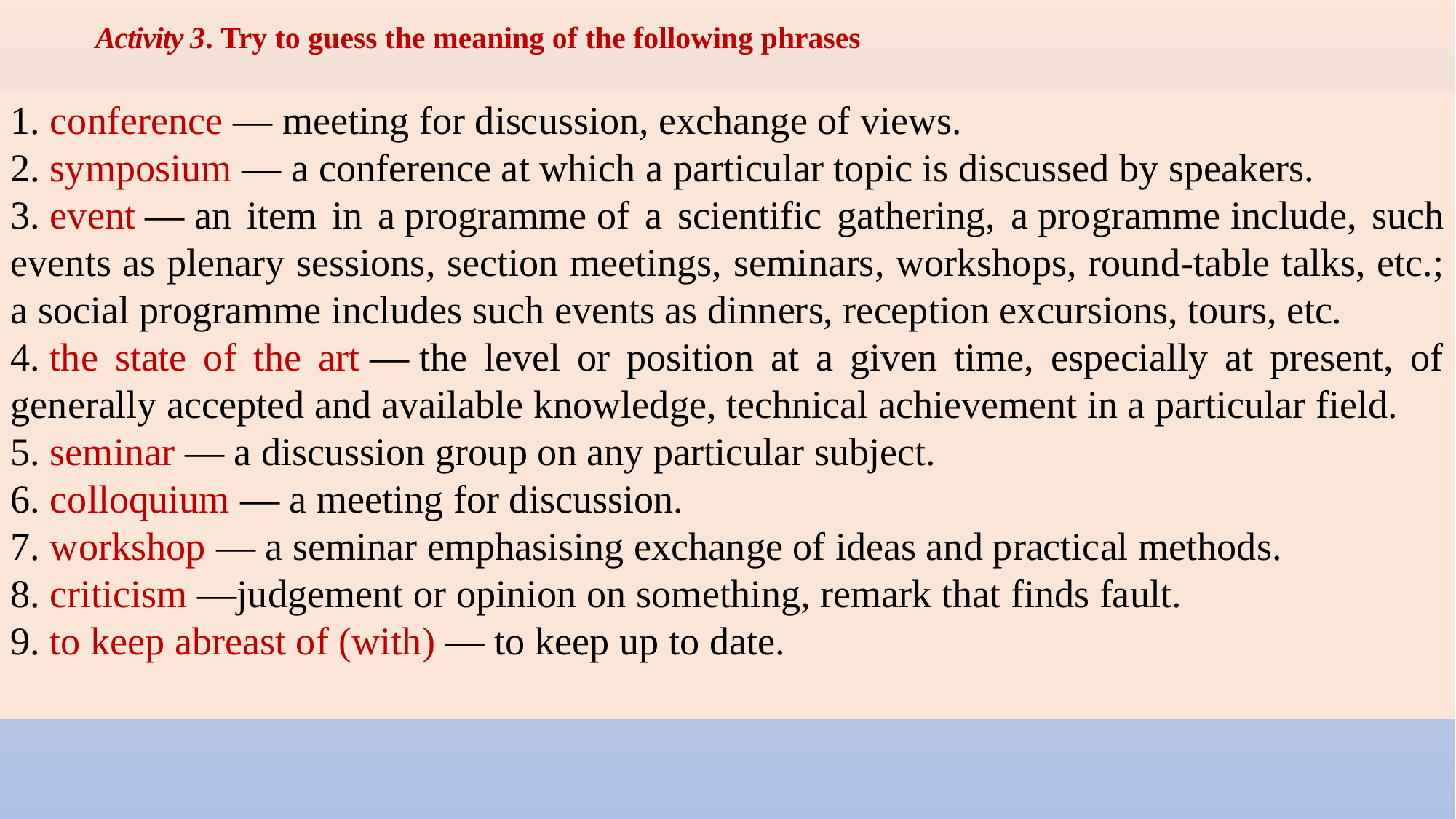

Activity 3. Try to guess the meaning of the following phrases

1. conference — meeting for discussion, exchange of views.
2. symposium — a conference at which a particular topic is discussed by speakers.
3. event — an item in a programme of a scientific gathering, a pro­gramme include, such events as plenary sessions, section meetings, semi­nars, workshops, round-table talks, etc.; a social programme includes such events as dinners, reception excursions, tours, etc.
4. the state of the art — the level or position at a given time, especially at present, of generally accepted and available knowledge, technical achievement in a particular field.
5. seminar — a discussion group on any particular subject.
6. colloquium — a meeting for discussion.
7. workshop — a seminar emphasising exchange of ideas and practical methods.
8. criticism —judgement or opinion on something, remark that finds fault.
9. to keep abreast of (with) — to keep up to date.